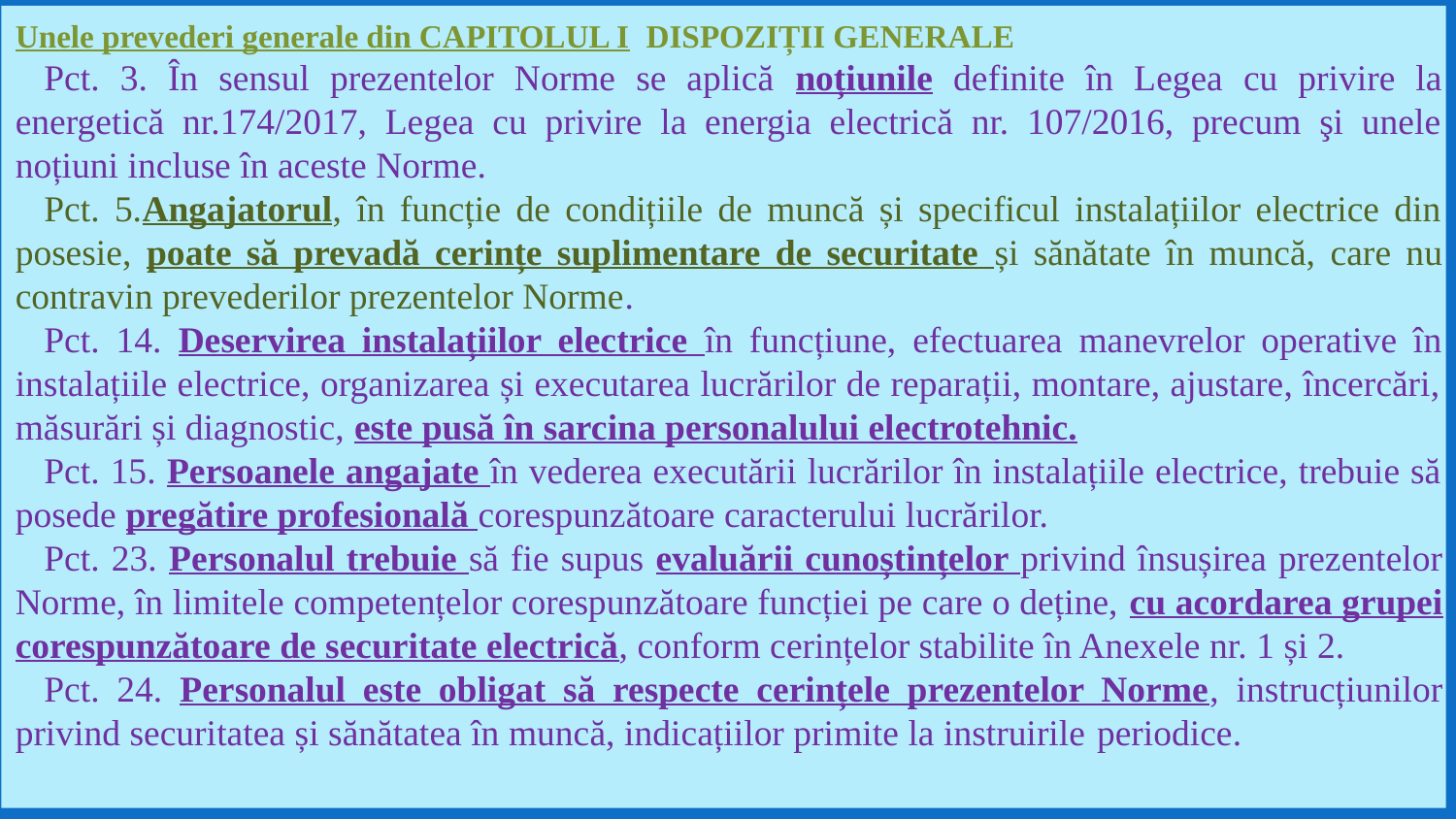

Unele prevederi generale din CAPITOLUL I  DISPOZIȚII GENERALE
Pct. 3. În sensul prezentelor Norme se aplică noțiunile definite în Legea cu privire la energetică nr.174/2017, Legea cu privire la energia electrică nr. 107/2016, precum şi unele noțiuni incluse în aceste Norme.
Pct. 5.Angajatorul, în funcție de condițiile de muncă și specificul instalațiilor electrice din posesie, poate să prevadă cerințe suplimentare de securitate și sănătate în muncă, care nu contravin prevederilor prezentelor Norme.
Pct. 14. Deservirea instalațiilor electrice în funcțiune, efectuarea manevrelor operative în instalațiile electrice, organizarea și executarea lucrărilor de reparații, montare, ajustare, încercări, măsurări și diagnostic, este pusă în sarcina personalului electrotehnic.
Pct. 15. Persoanele angajate în vederea executării lucrărilor în instalațiile electrice, trebuie să posede pregătire profesională corespunzătoare caracterului lucrărilor.
Pct. 23. Personalul trebuie să fie supus evaluării cunoștințelor privind însușirea prezentelor Norme, în limitele competențelor corespunzătoare funcției pe care o deține, cu acordarea grupei corespunzătoare de securitate electrică, conform cerințelor stabilite în Anexele nr. 1 și 2.
Pct. 24. Personalul este obligat să respecte cerințele prezentelor Norme, instrucțiunilor privind securitatea și sănătatea în muncă, indicațiilor primite la instruirile periodice.